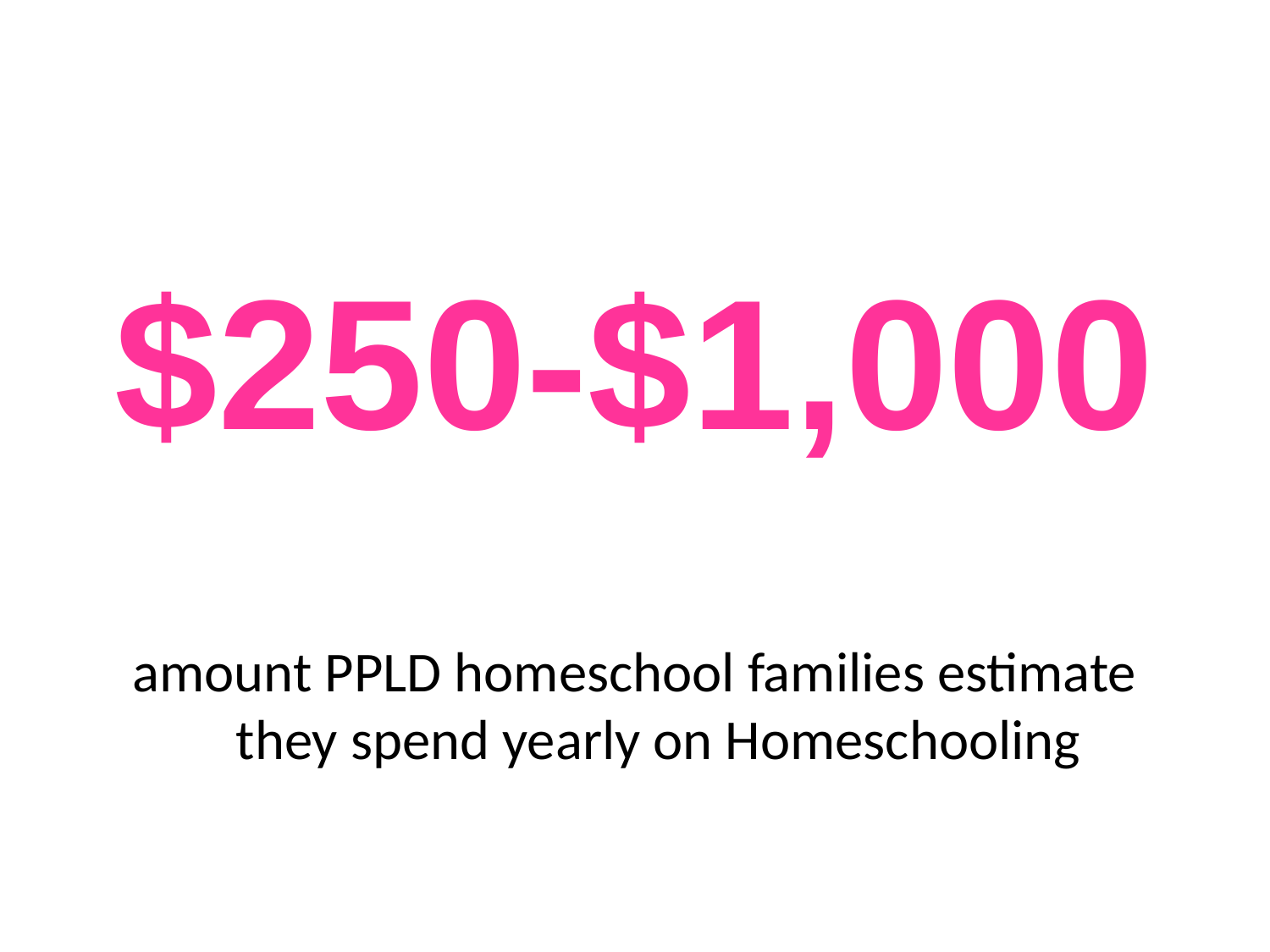

$250-$1,000

amount PPLD homeschool families estimate they spend yearly on Homeschooling